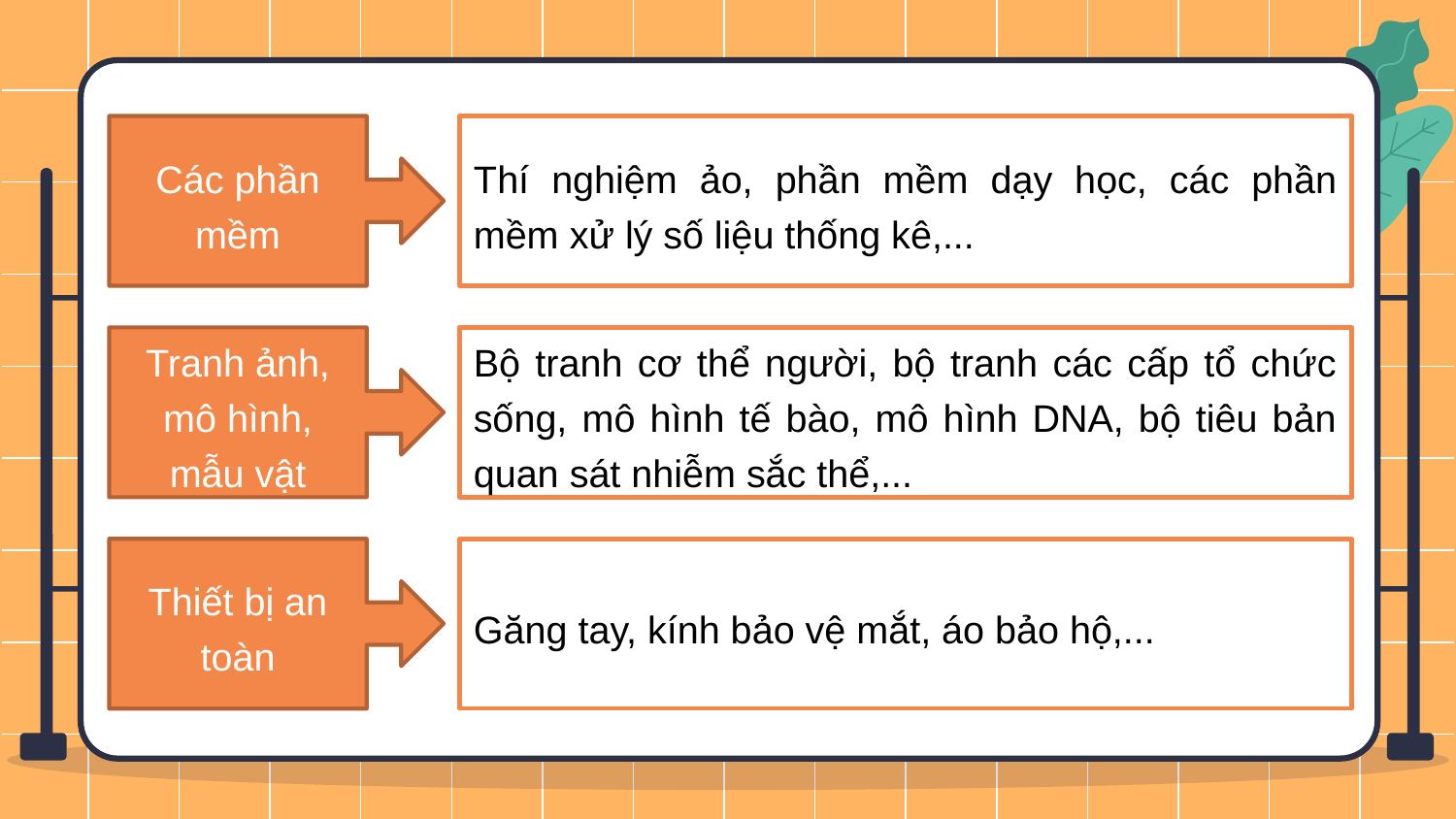

Các phần mềm
Thí nghiệm ảo, phần mềm dạy học, các phần mềm xử lý số liệu thống kê,...
Tranh ảnh, mô hình, mẫu vật
Bộ tranh cơ thể người, bộ tranh các cấp tổ chức sống, mô hình tế bào, mô hình DNA, bộ tiêu bản quan sát nhiễm sắc thể,...
Thiết bị an toàn
Găng tay, kính bảo vệ mắt, áo bảo hộ,...